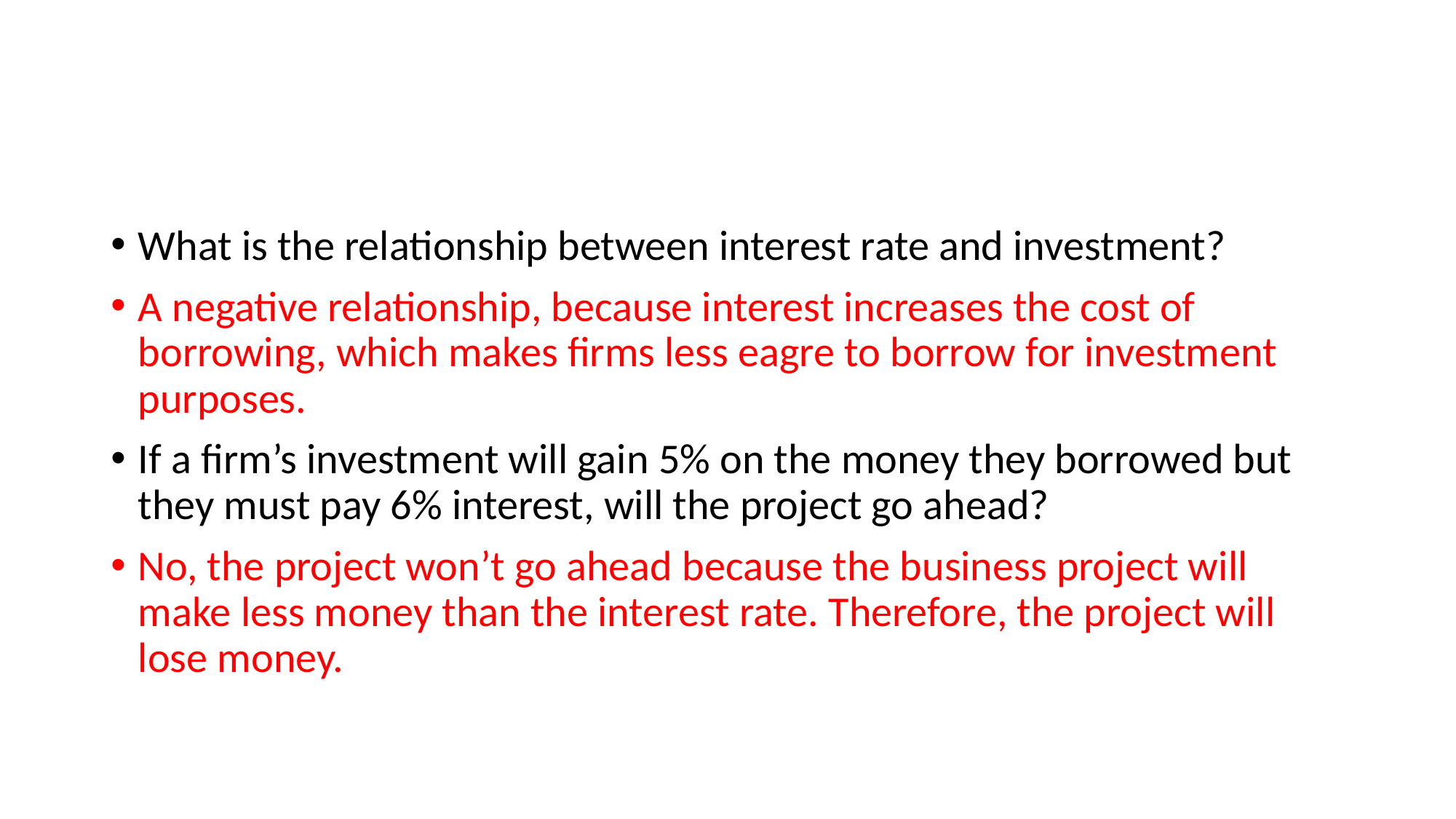

#
What is the relationship between interest rate and investment?
A negative relationship, because interest increases the cost of borrowing, which makes firms less eagre to borrow for investment purposes.
If a firm’s investment will gain 5% on the money they borrowed but they must pay 6% interest, will the project go ahead?
No, the project won’t go ahead because the business project will make less money than the interest rate. Therefore, the project will lose money.